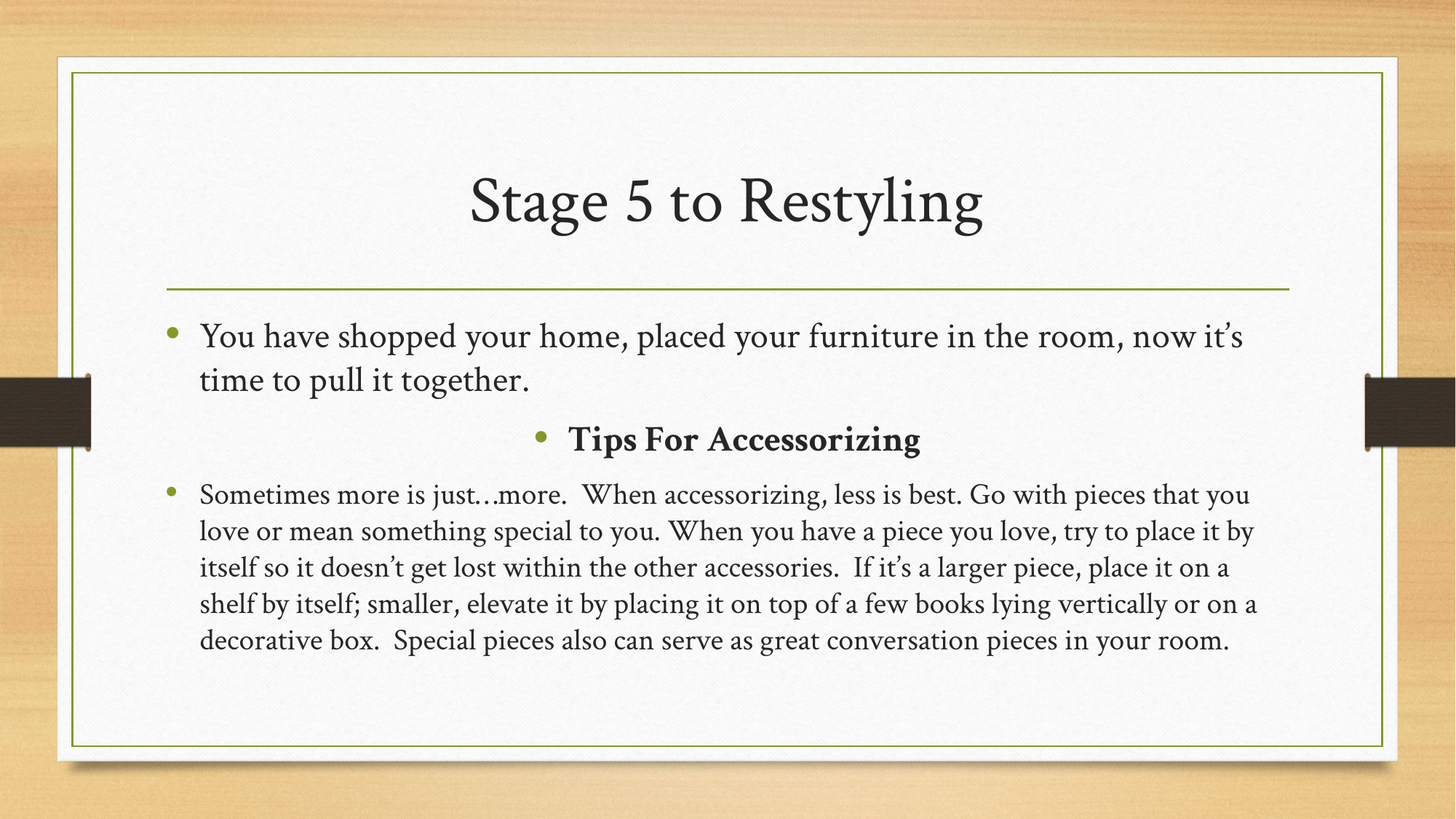

# Stage 5 to Restyling
You have shopped your home, placed your furniture in the room, now it’s time to pull it together.
Tips For Accessorizing
Sometimes more is just…more.  When accessorizing, less is best. Go with pieces that you love or mean something special to you. When you have a piece you love, try to place it by itself so it doesn’t get lost within the other accessories.  If it’s a larger piece, place it on a shelf by itself; smaller, elevate it by placing it on top of a few books lying vertically or on a decorative box.  Special pieces also can serve as great conversation pieces in your room.